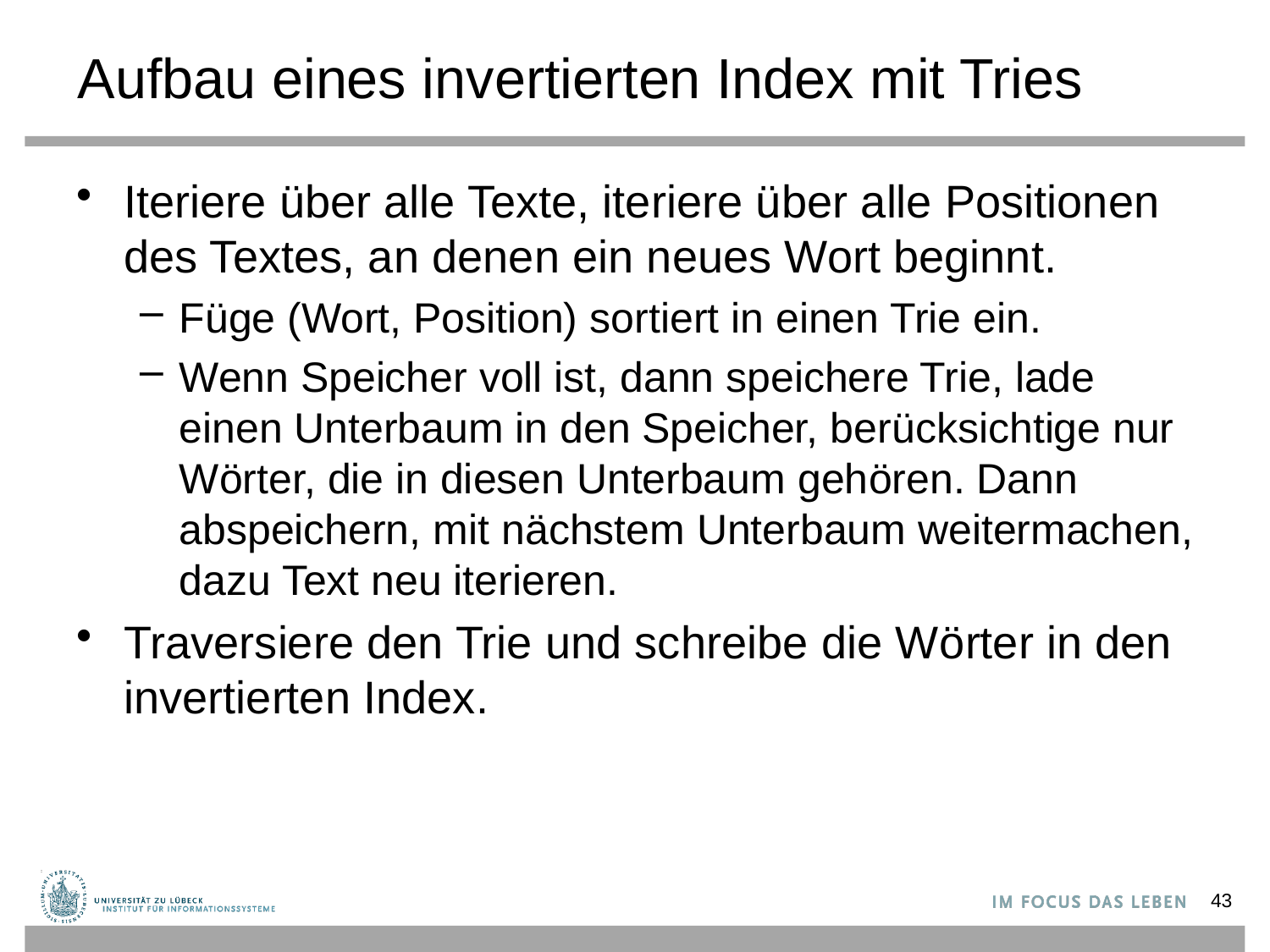

# Aufbau eines invertierten Index mit Tries
Iteriere über alle Texte, iteriere über alle Positionen des Textes, an denen ein neues Wort beginnt.
Füge (Wort, Position) sortiert in einen Trie ein.
Wenn Speicher voll ist, dann speichere Trie, lade einen Unterbaum in den Speicher, berücksichtige nur Wörter, die in diesen Unterbaum gehören. Dann abspeichern, mit nächstem Unterbaum weitermachen, dazu Text neu iterieren.
Traversiere den Trie und schreibe die Wörter in den invertierten Index.
43